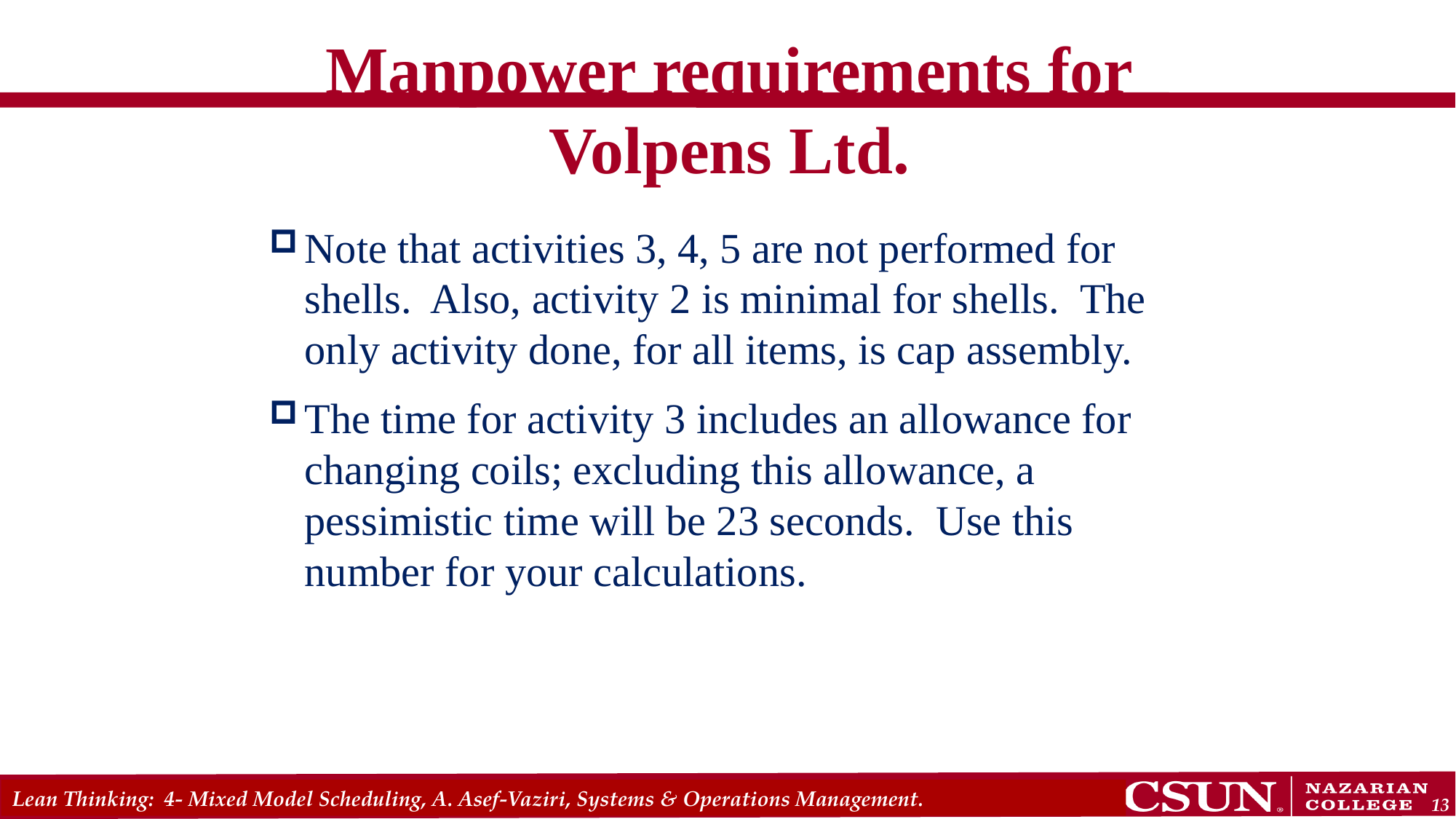

# Manpower requirements for Volpens Ltd.
Note that activities 3, 4, 5 are not performed for shells.  Also, activity 2 is minimal for shells.  The only activity done, for all items, is cap assembly.
The time for activity 3 includes an allowance for changing coils; excluding this allowance, a pessimistic time will be 23 seconds.  Use this number for your calculations.